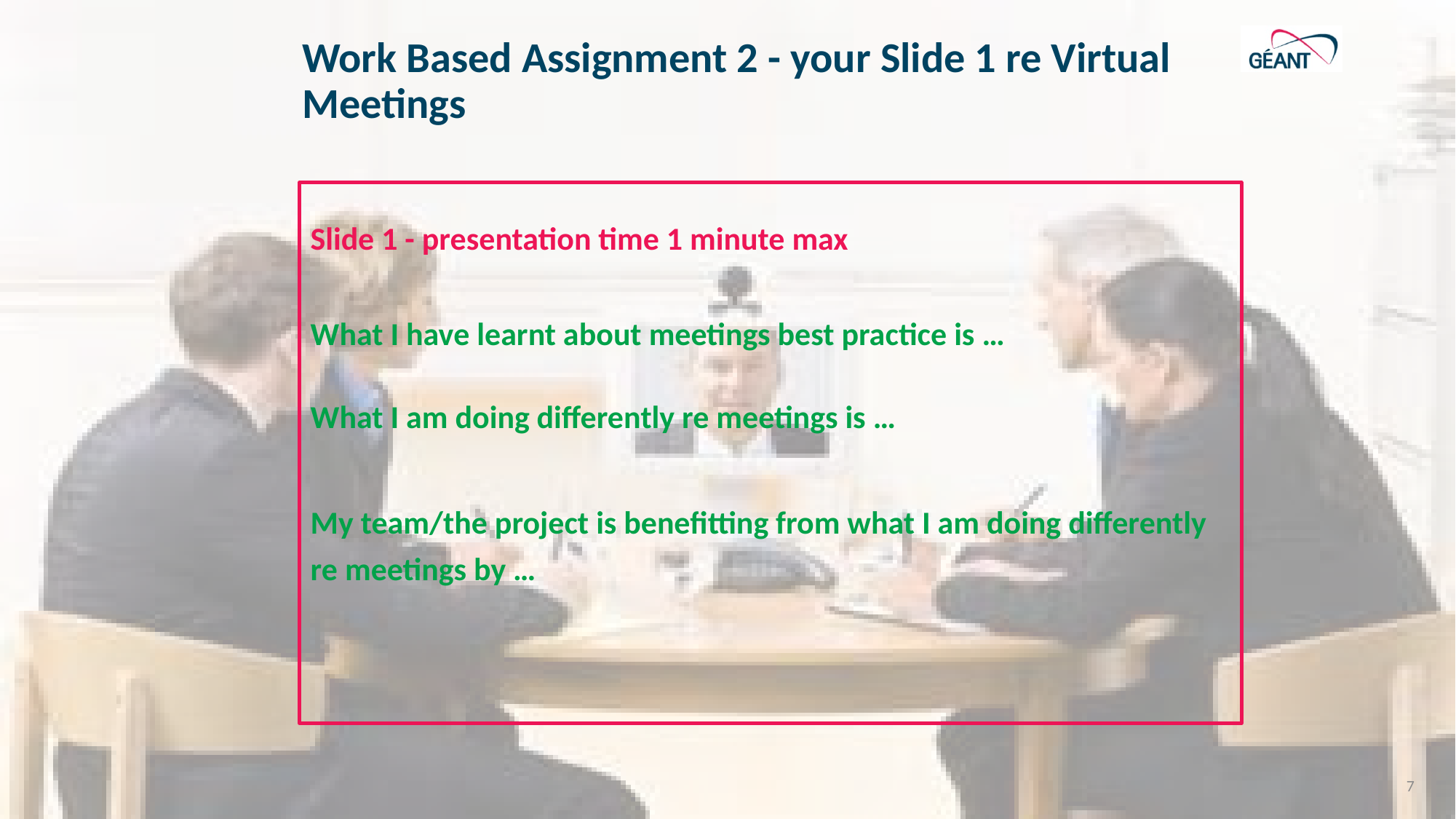

# Work Based Assignment 2 - your Slide 1 re Virtual Meetings
Slide 1 - presentation time 1 minute max

What I have learnt about meetings best practice is …
What I am doing differently re meetings is …
My team/the project is benefitting from what I am doing differently re meetings by …

7